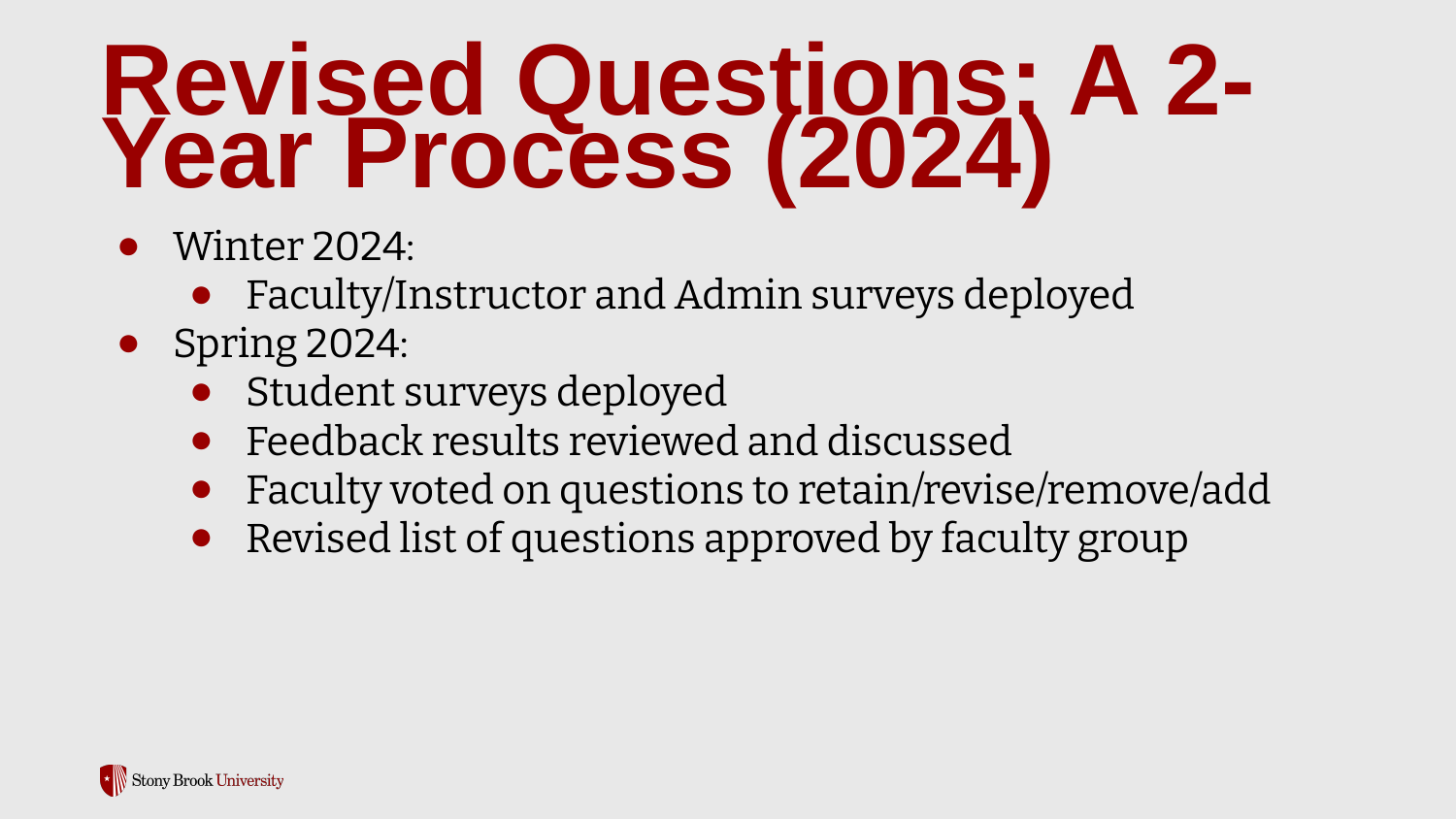

# Revised Questions: A 2-Year Process (2024)
Winter 2024:
Faculty/Instructor and Admin surveys deployed
Spring 2024:
Student surveys deployed
Feedback results reviewed and discussed
Faculty voted on questions to retain/revise/remove/add
Revised list of questions approved by faculty group